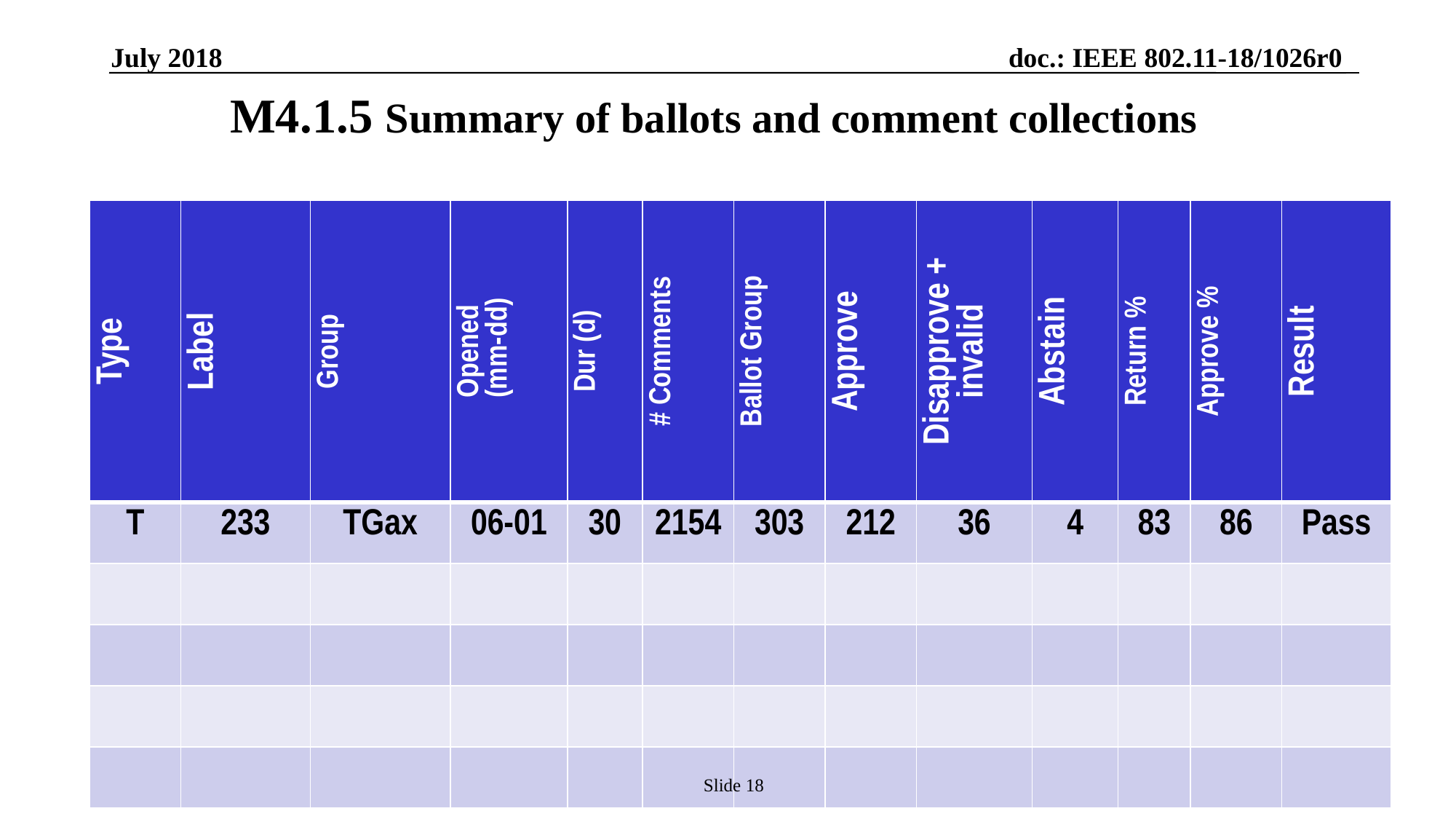

July 2018
# M4.1.5 Summary of ballots and comment collections
| Type | Label | Group | Opened (mm-dd) | Dur (d) | # Comments | Ballot Group | Approve | Disapprove + invalid | Abstain | Return % | Approve % | Result |
| --- | --- | --- | --- | --- | --- | --- | --- | --- | --- | --- | --- | --- |
| T | 233 | TGax | 06-01 | 30 | 2154 | 303 | 212 | 36 | 4 | 83 | 86 | Pass |
|  |  |  |  |  |  |  |  |  |  |  |  |  |
|  |  |  |  |  |  |  |  |  |  |  |  |  |
|  |  |  |  |  |  |  |  |  |  |  |  |  |
|  |  |  |  |  |  |  |  |  |  |  |  |  |
Slide 18
Dorothy Stanley, HP Enterprise